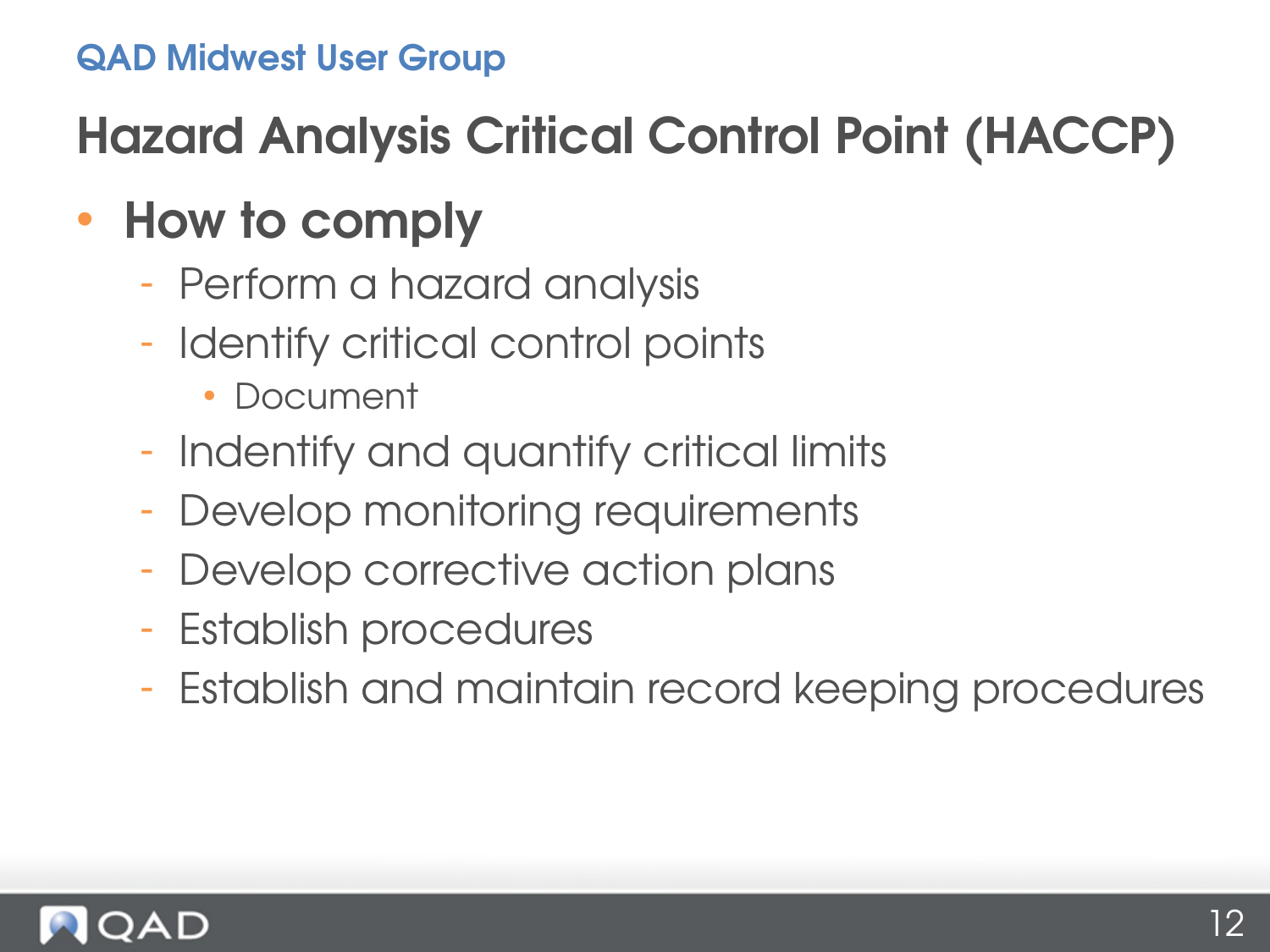

QAD Midwest User Group
# Hazard Analysis Critical Control Point (HACCP)
How to comply
Perform a hazard analysis
Identify critical control points
Document
Indentify and quantify critical limits
Develop monitoring requirements
Develop corrective action plans
Establish procedures
Establish and maintain record keeping procedures
12